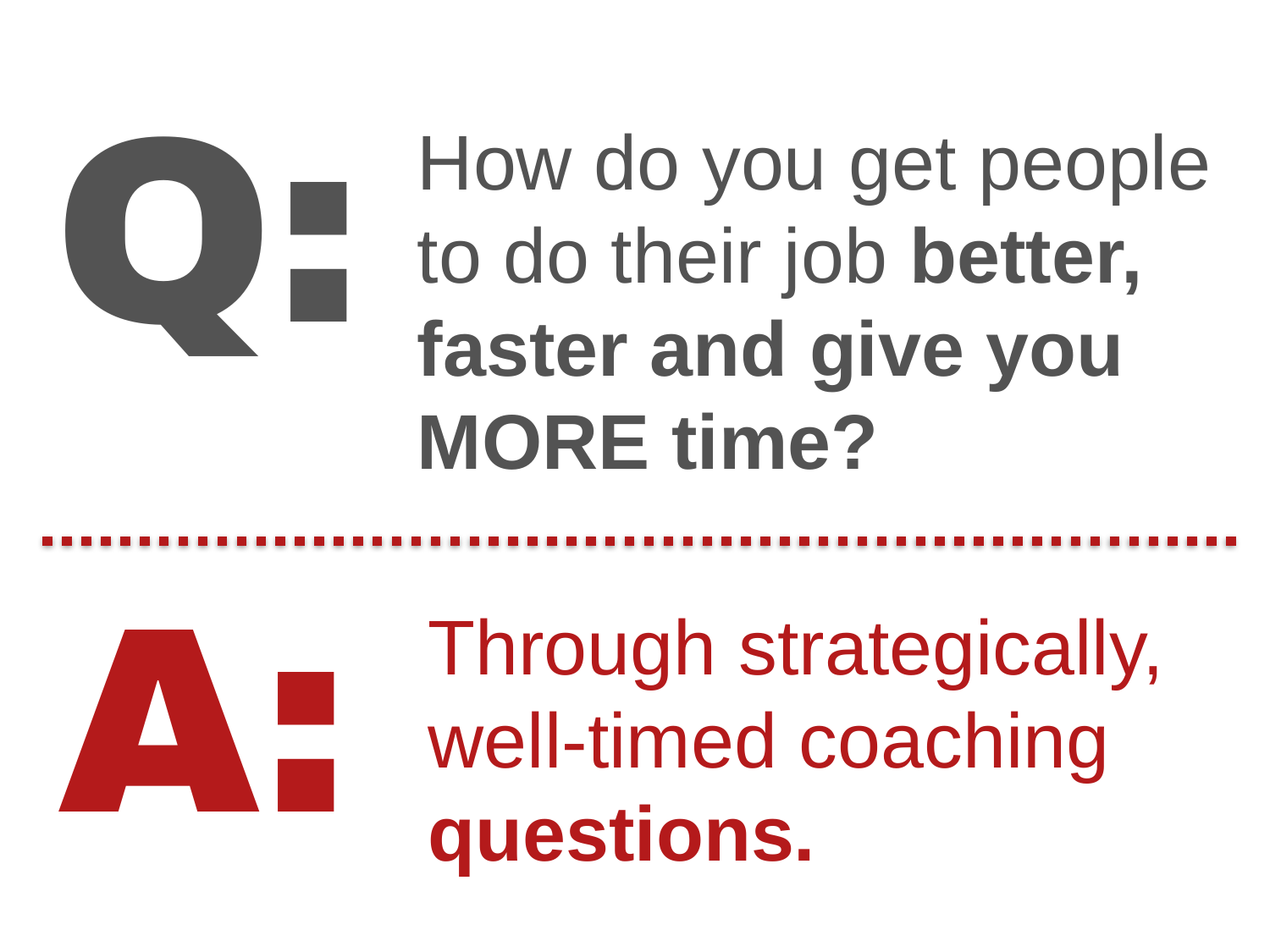

Q:
How do you get people to do their job better, faster and give you MORE time?
A:
Through strategically, well-timed coaching questions.